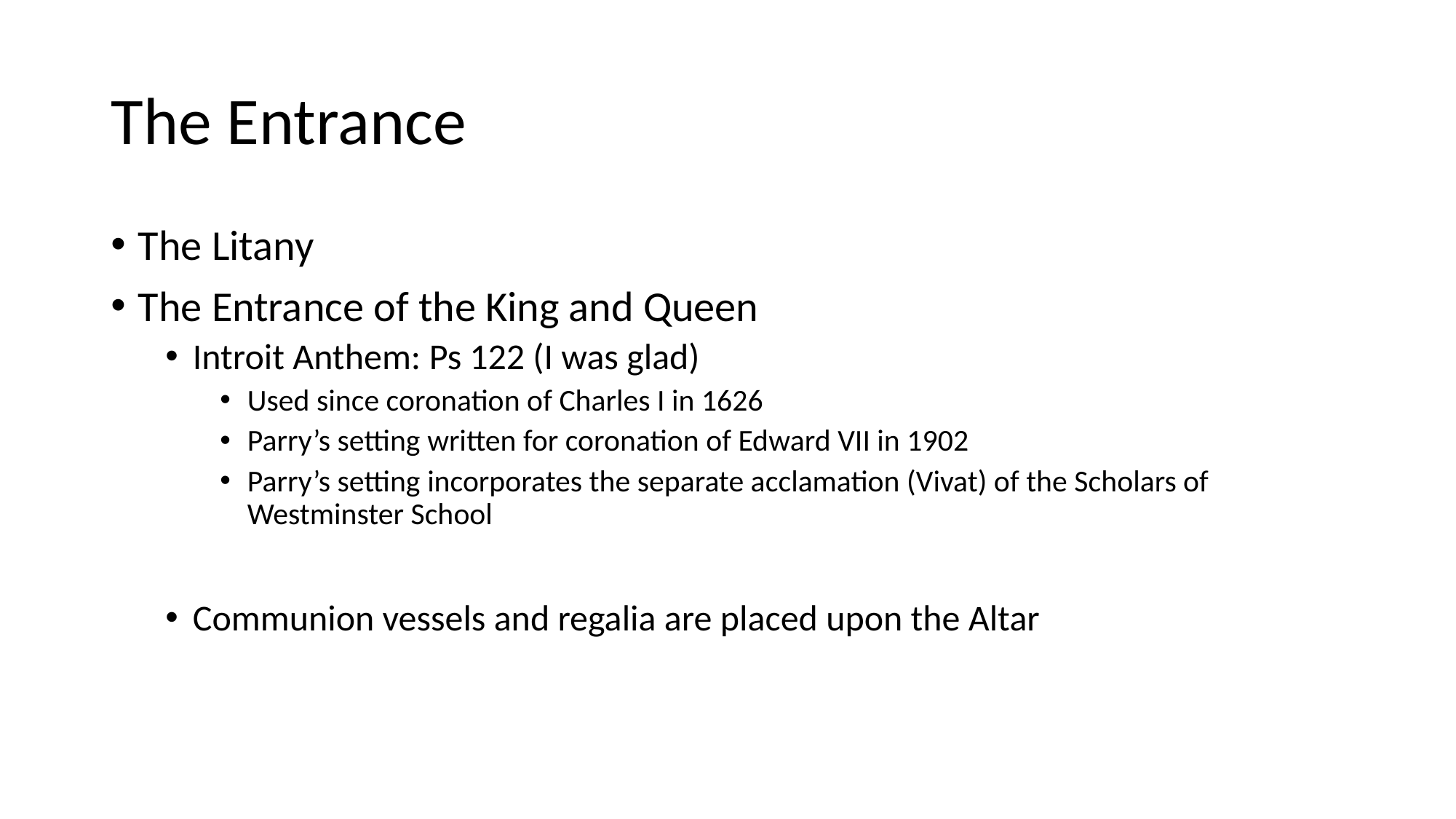

# The Entrance
The Litany
The Entrance of the King and Queen
Introit Anthem: Ps 122 (I was glad)
Used since coronation of Charles I in 1626
Parry’s setting written for coronation of Edward VII in 1902
Parry’s setting incorporates the separate acclamation (Vivat) of the Scholars of Westminster School

Communion vessels and regalia are placed upon the Altar